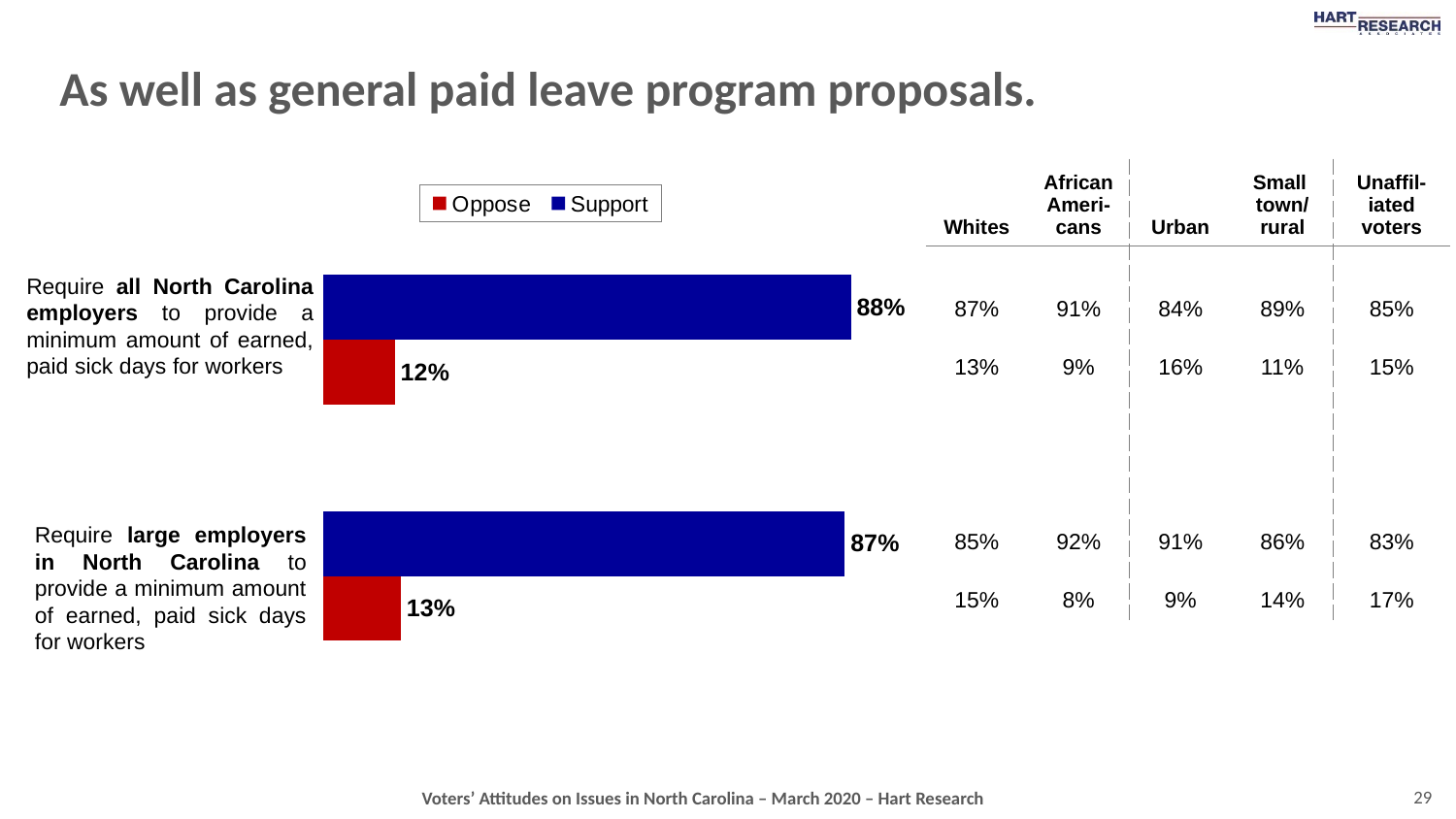

# As well as general paid leave program proposals.

### Chart

| Category | Support | Oppose |
|---|---|---|
| Category 1 | 0.88 | 0.12 |
| Category 2 | 0.87 | 0.13 |
| Whites | African Ameri-cans | Urban | Small town/ rural | Unaffil-iated voters |
| --- | --- | --- | --- | --- |
| 87% | 91% | 84% | 89% | 85% |
| 13% | 9% | 16% | 11% | 15% |
| 85% | 92% | 91% | 86% | 83% |
| 15% | 8% | 9% | 14% | 17% |
Require all North Carolina employers to provide a minimum amount of earned, paid sick days for workers
Require large employers in North Carolina to provide a minimum amount of earned, paid sick days for workers
29